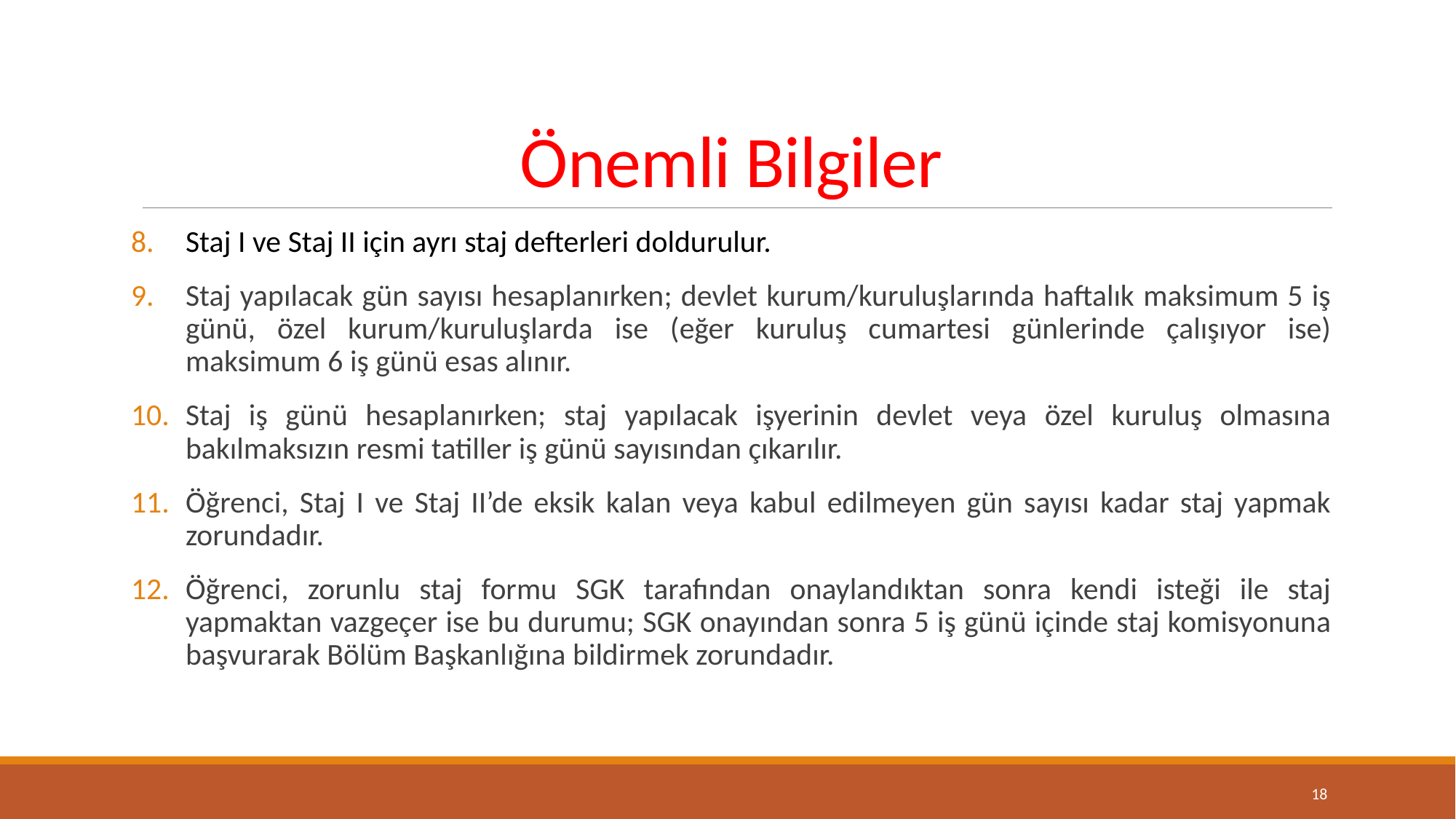

# Önemli Bilgiler
Staj I ve Staj II için ayrı staj defterleri doldurulur.
Staj yapılacak gün sayısı hesaplanırken; devlet kurum/kuruluşlarında haftalık maksimum 5 iş günü, özel kurum/kuruluşlarda ise (eğer kuruluş cumartesi günlerinde çalışıyor ise) maksimum 6 iş günü esas alınır.
Staj iş günü hesaplanırken; staj yapılacak işyerinin devlet veya özel kuruluş olmasına bakılmaksızın resmi tatiller iş günü sayısından çıkarılır.
Öğrenci, Staj I ve Staj II’de eksik kalan veya kabul edilmeyen gün sayısı kadar staj yapmak zorundadır.
Öğrenci, zorunlu staj formu SGK tarafından onaylandıktan sonra kendi isteği ile staj yapmaktan vazgeçer ise bu durumu; SGK onayından sonra 5 iş günü içinde staj komisyonuna başvurarak Bölüm Başkanlığına bildirmek zorundadır.
18